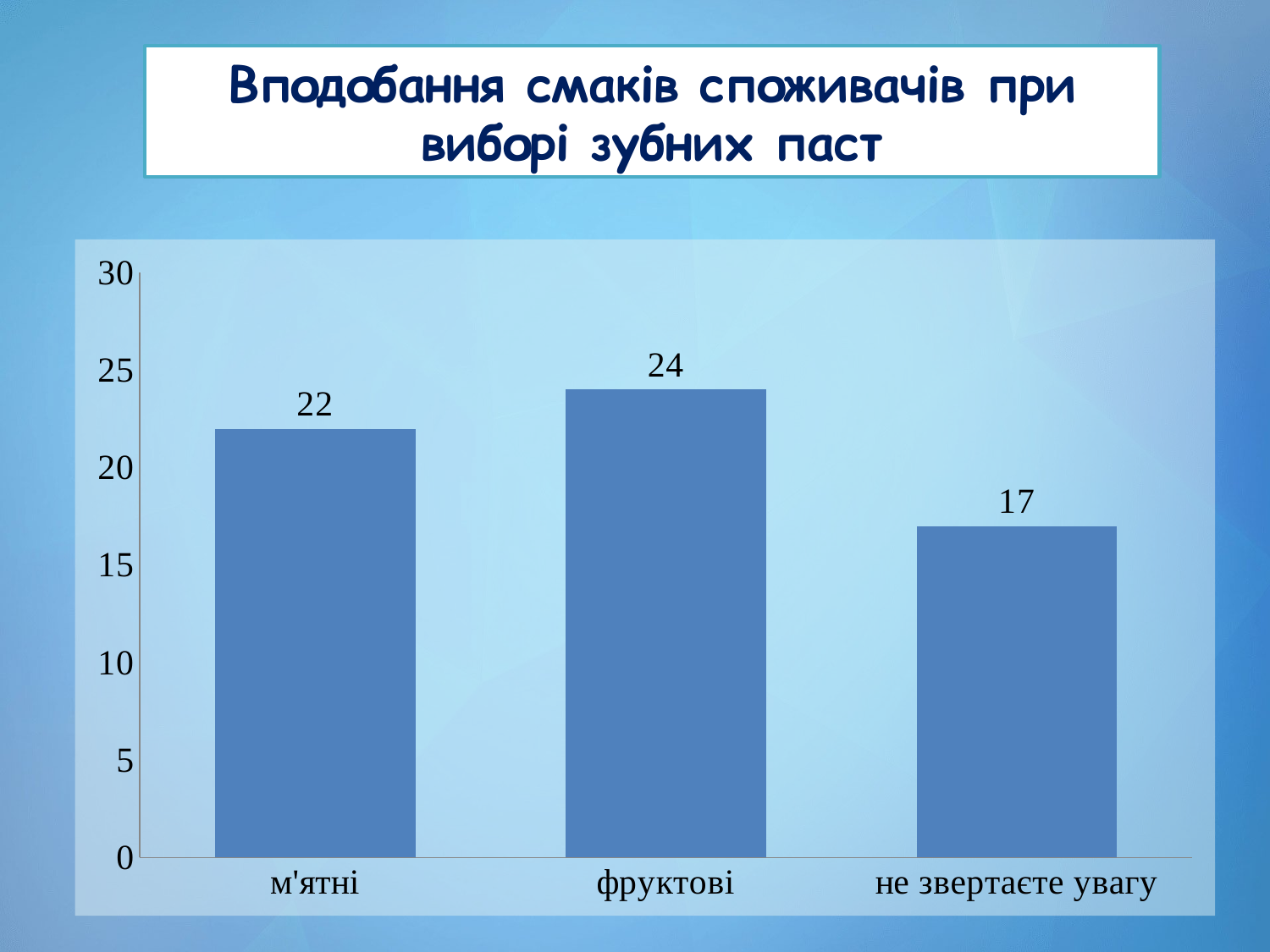

Вподобання смаків споживачів при виборі зубних паст

### Chart

| Category | Столбец1 |
|---|---|
| м'ятні | 22.0 |
| фруктові | 24.0 |
| не звертаєте увагу | 17.0 |